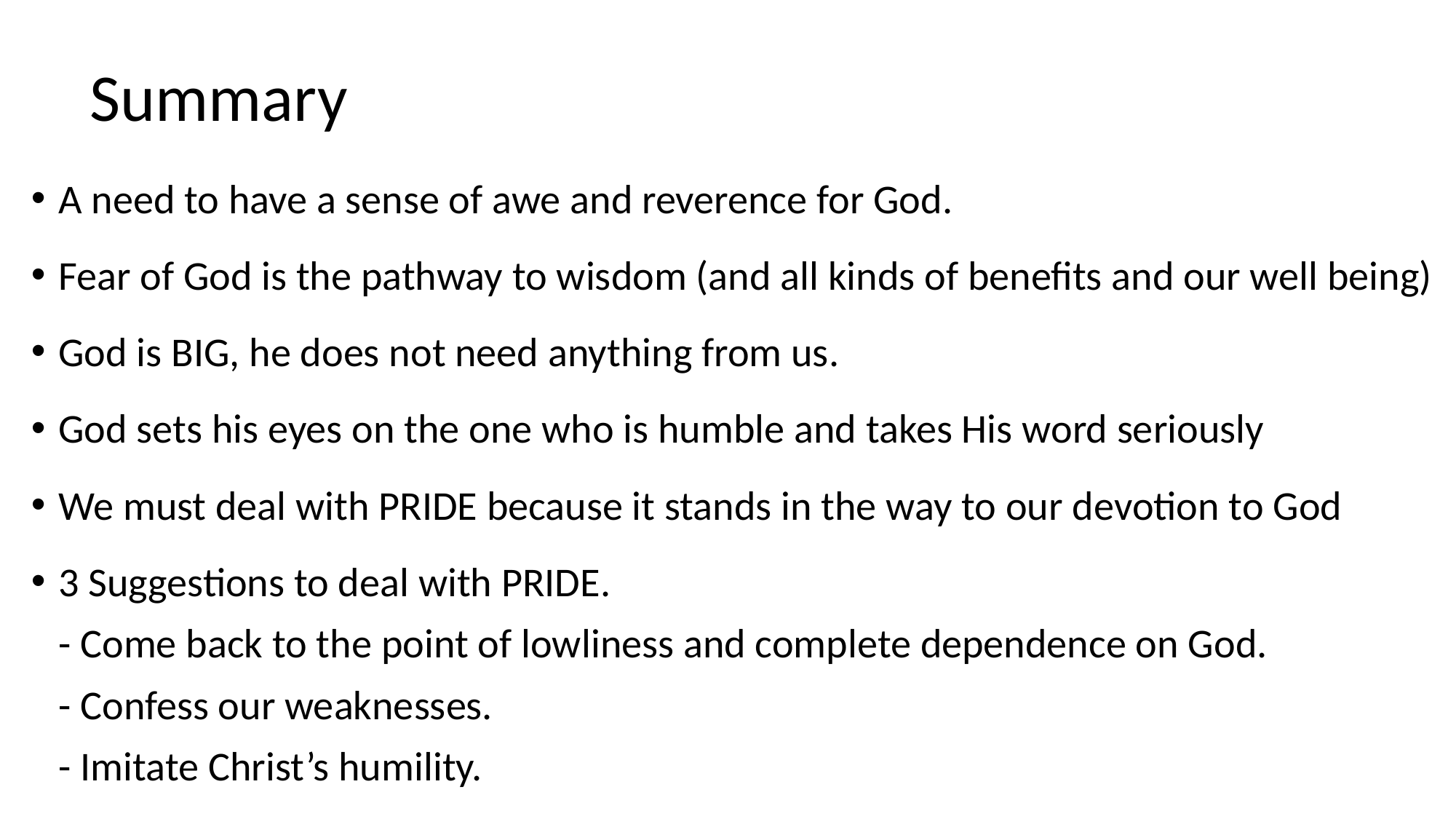

# Summary
A need to have a sense of awe and reverence for God.
Fear of God is the pathway to wisdom (and all kinds of benefits and our well being)
God is BIG, he does not need anything from us.
God sets his eyes on the one who is humble and takes His word seriously
We must deal with PRIDE because it stands in the way to our devotion to God
3 Suggestions to deal with PRIDE.
- Come back to the point of lowliness and complete dependence on God.
- Confess our weaknesses.
- Imitate Christ’s humility.